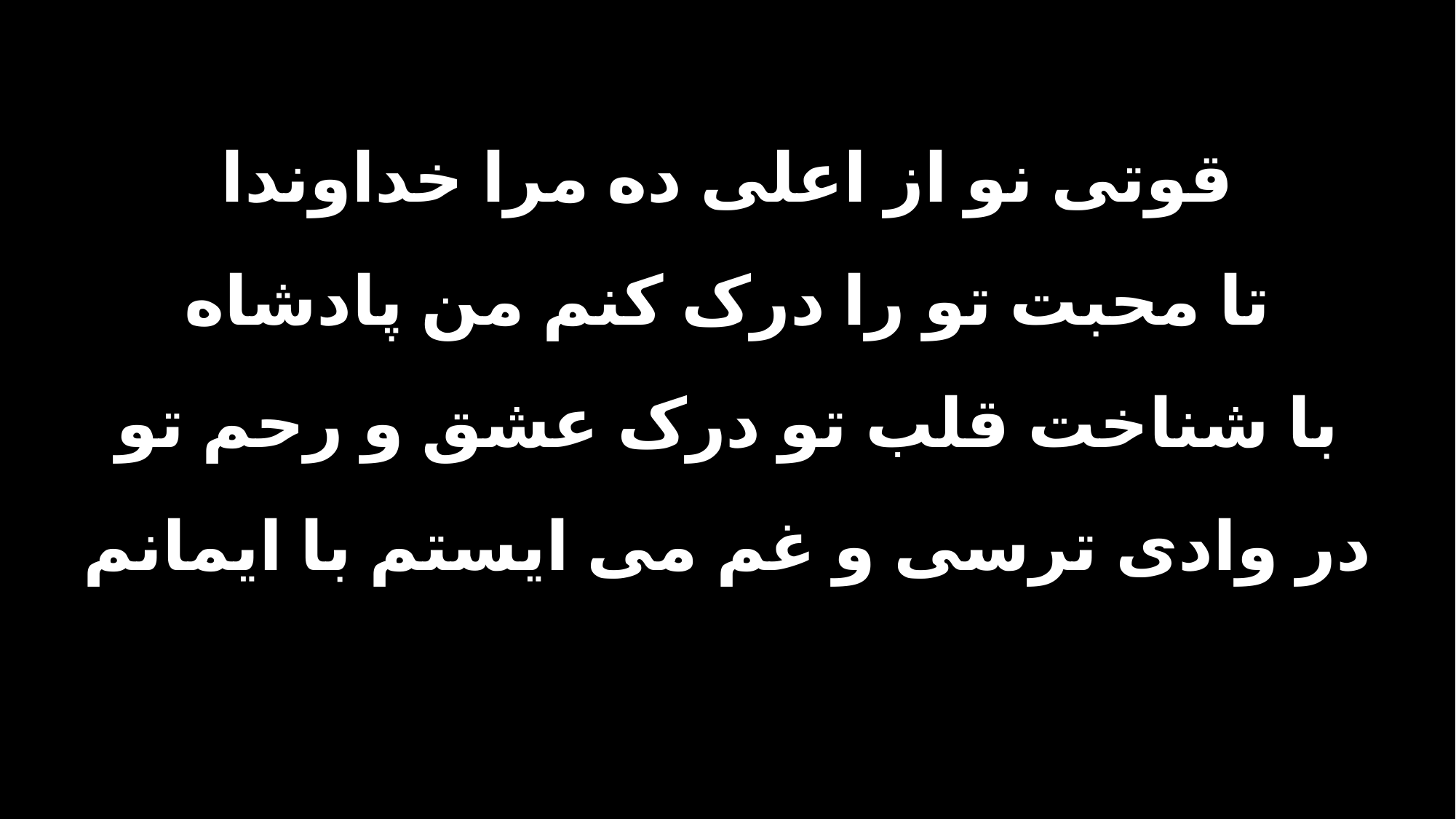

قوتی نو از اعلی ده مرا خداوندا
تا محبت تو را درک کنم من پادشاه
با شناخت قلب تو درک عشق و رحم تو
در وادی ترسی و غم می ایستم با ایمانم